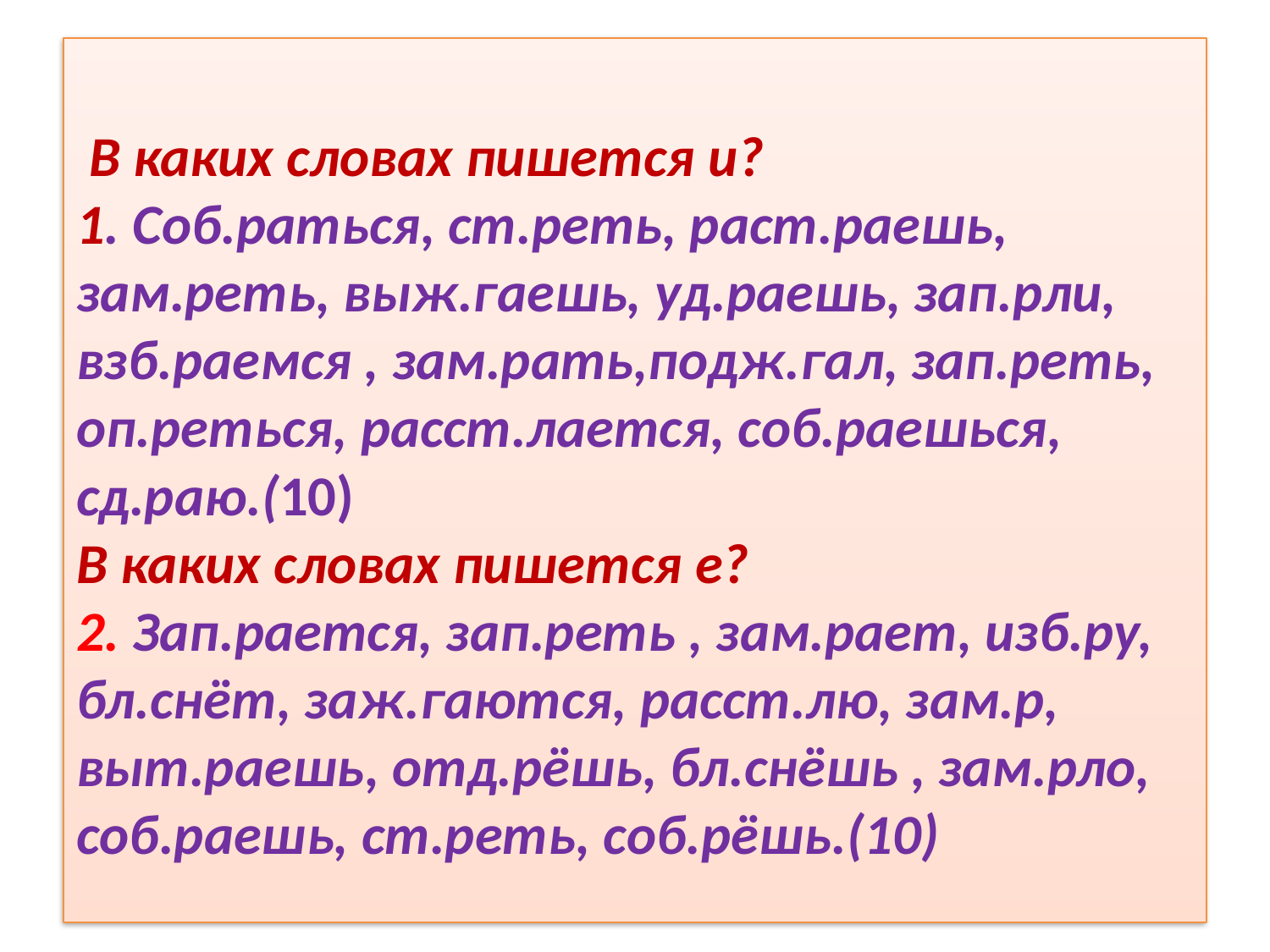

# В каких словах пишется и? 1. Соб.раться, ст.реть, раст.раешь, зам.реть, выж.гаешь, уд.раешь, зап.рли, взб.раемся , зам.рать,подж.гал, зап.реть, оп.реться, расст.лается, соб.раешься, сд.раю.(10) В каких словах пишется е? 2. Зап.рается, зап.реть , зам.рает, изб.ру, бл.снёт, заж.гаются, расст.лю, зам.р, выт.раешь, отд.рёшь, бл.снёшь , зам.рло, соб.раешь, ст.реть, соб.рёшь.(10)